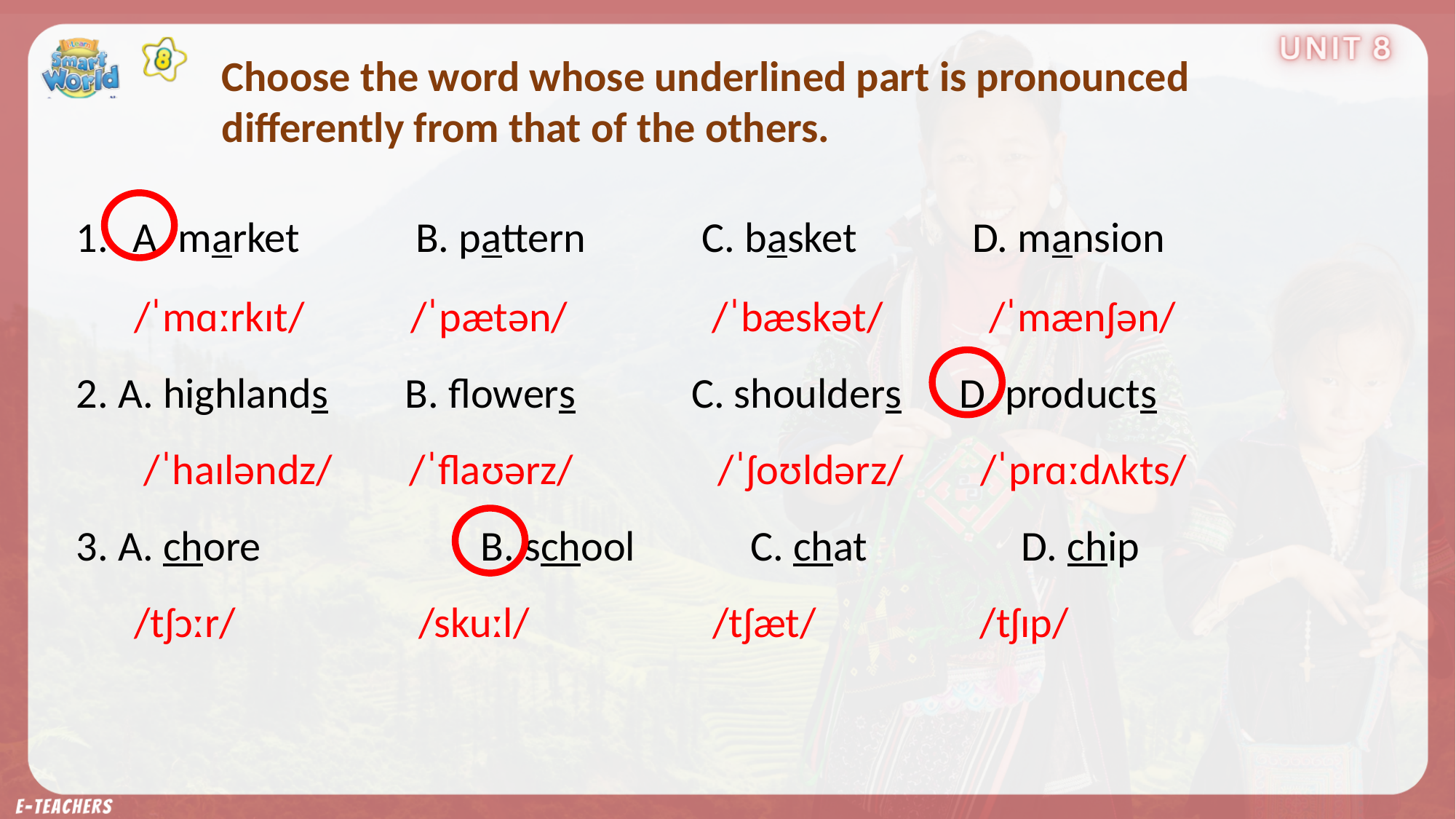

Choose the word whose underlined part is pronounced differently from that of the others.
1.  A. market            B. pattern            C. basket            D. mansion
      /ˈmɑːrkɪt/           /ˈpætən/               /ˈbæskət/           /ˈmænʃən/
2. A. highlands        B. flowers            C. shoulders      D. products
       /ˈhaɪləndz/        /ˈflaʊərz/               /ˈʃoʊldərz/        /ˈprɑːdʌkts/
3. A. chore     	        B. school      	  C. chat                D. chip
      /tʃɔːr/                   /skuːl/                   /tʃæt/                 /tʃɪp/